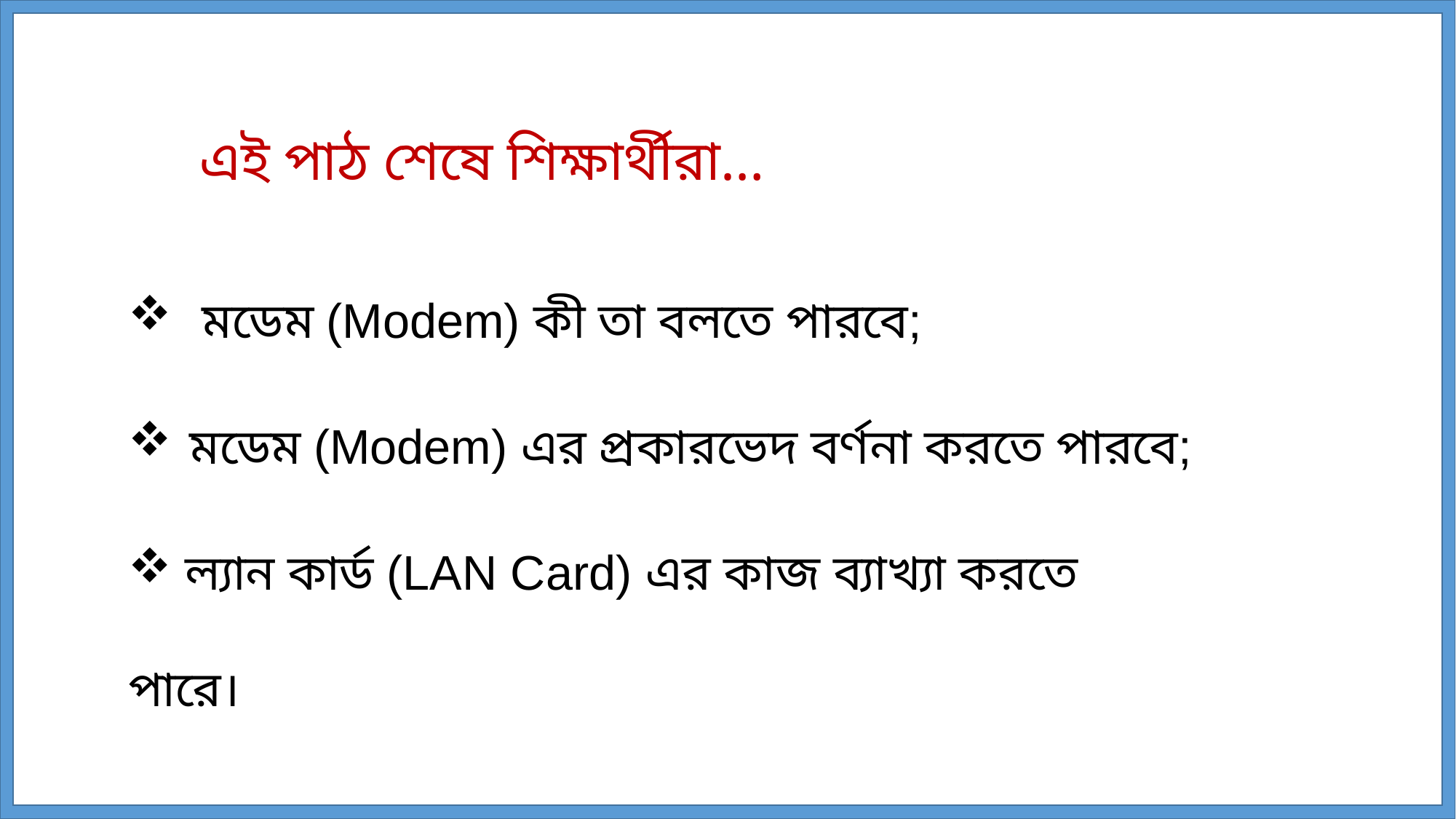

এই পাঠ শেষে শিক্ষার্থীরা…
 মডেম (Modem) কী তা বলতে পারবে;
মডেম (Modem) এর প্রকারভেদ বর্ণনা করতে পারবে;
 ল্যান কার্ড (LAN Card) এর কাজ ব্যাখ্যা করতে পারে।